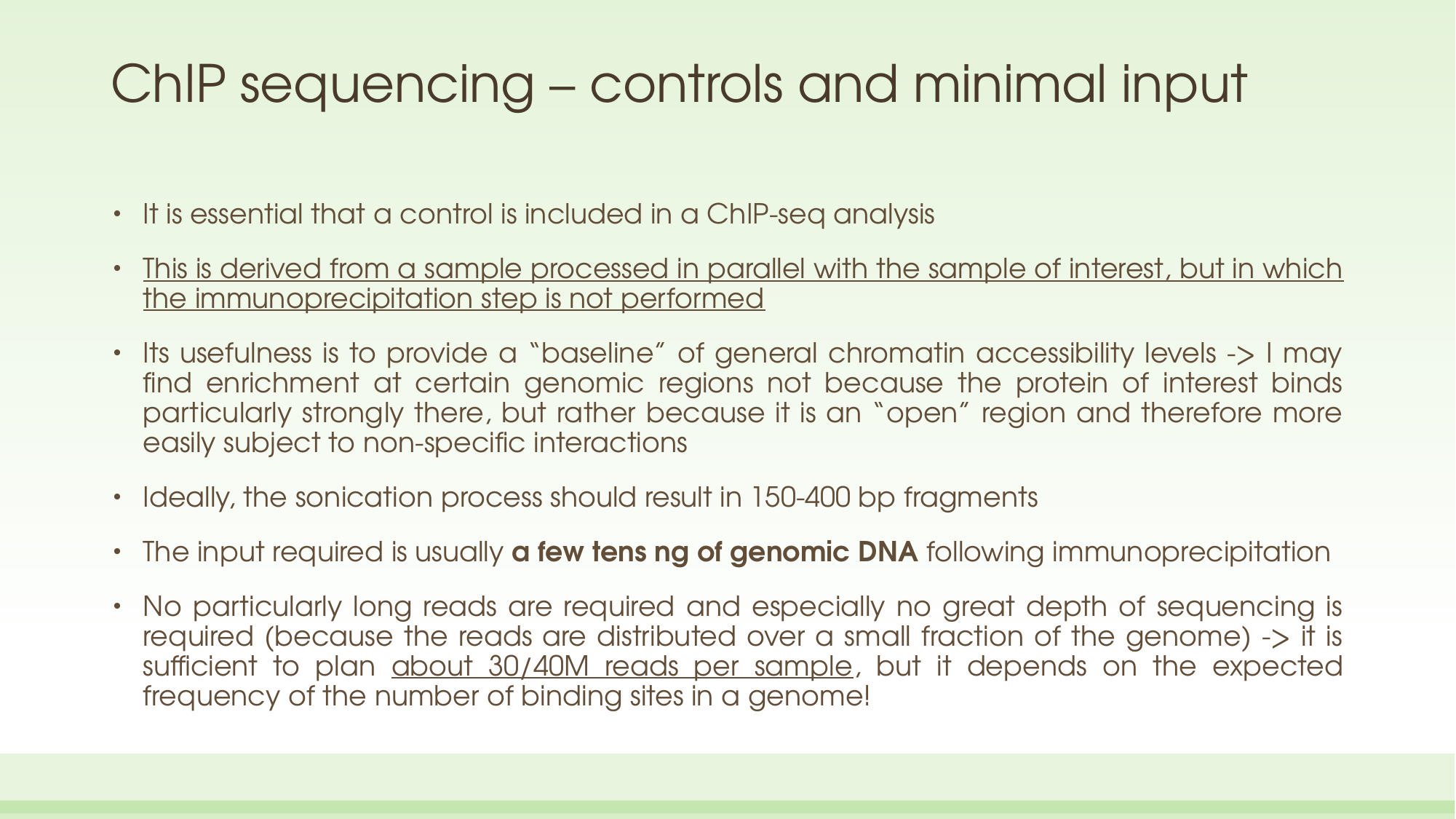

# ChIP sequencing – controls and minimal input
It is essential that a control is included in a ChIP-seq analysis
This is derived from a sample processed in parallel with the sample of interest, but in which the immunoprecipitation step is not performed
Its usefulness is to provide a “baseline” of general chromatin accessibility levels -> I may find enrichment at certain genomic regions not because the protein of interest binds particularly strongly there, but rather because it is an “open” region and therefore more easily subject to non-specific interactions
Ideally, the sonication process should result in 150-400 bp fragments
The input required is usually a few tens ng of genomic DNA following immunoprecipitation
No particularly long reads are required and especially no great depth of sequencing is required (because the reads are distributed over a small fraction of the genome) -> it is sufficient to plan about 30/40M reads per sample, but it depends on the expected frequency of the number of binding sites in a genome!